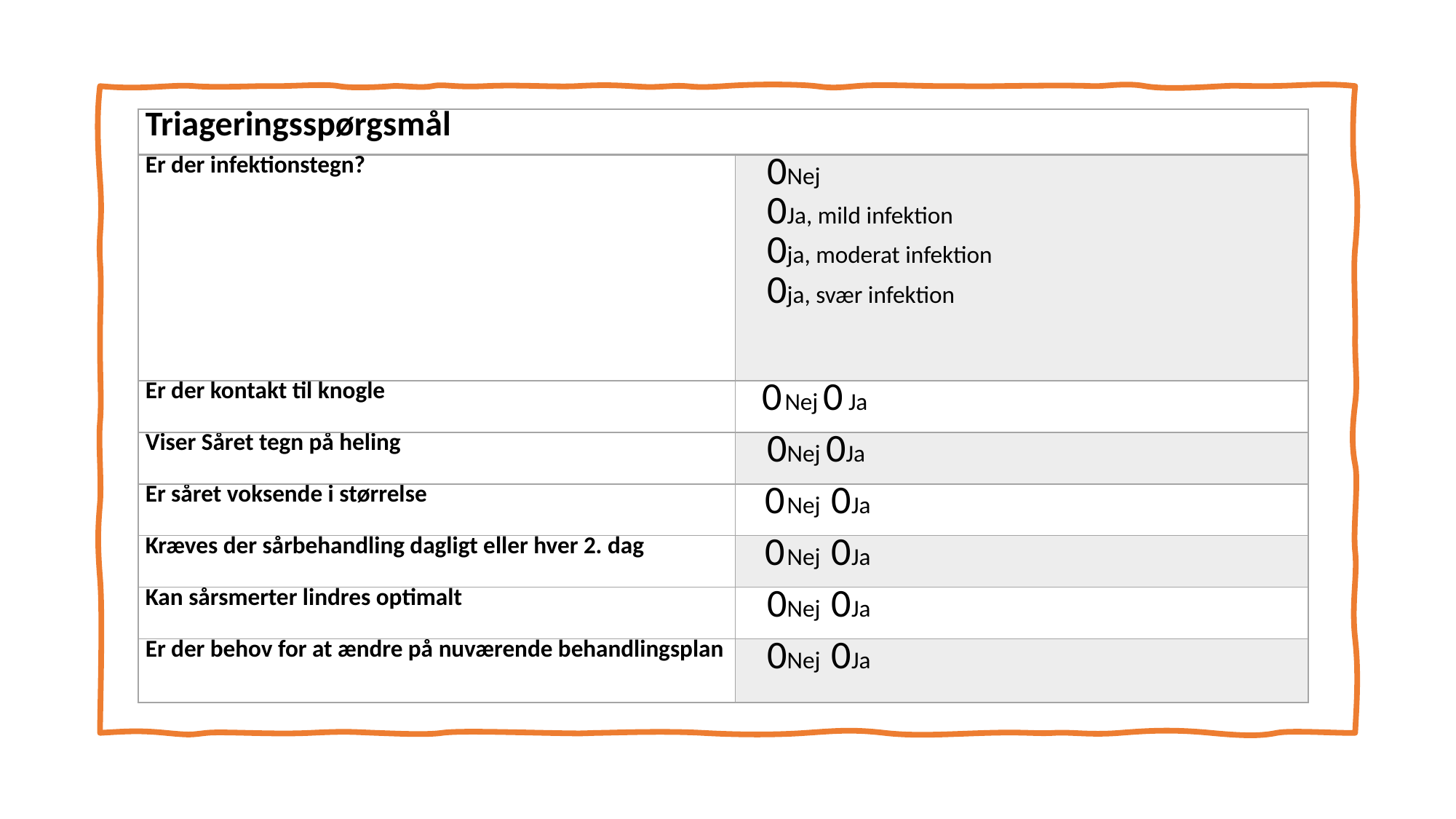

| Triageringsspørgsmål |  |
| --- | --- |
| Er der infektionstegn? | 0Nej          0Ja, mild infektion          0ja, moderat infektion          0ja, svær infektion |
| Er der kontakt til knogle | 0 Nej 0  Ja |
| Viser Såret tegn på heling | 0Nej 0Ja |
| Er såret voksende i størrelse | 0 Nej 0Ja |
| Kræves der sårbehandling dagligt eller hver 2. dag | 0 Nej 0Ja |
| Kan sårsmerter lindres optimalt | 0Nej 0Ja |
| Er der behov for at ændre på nuværende behandlingsplan | 0Nej 0Ja |